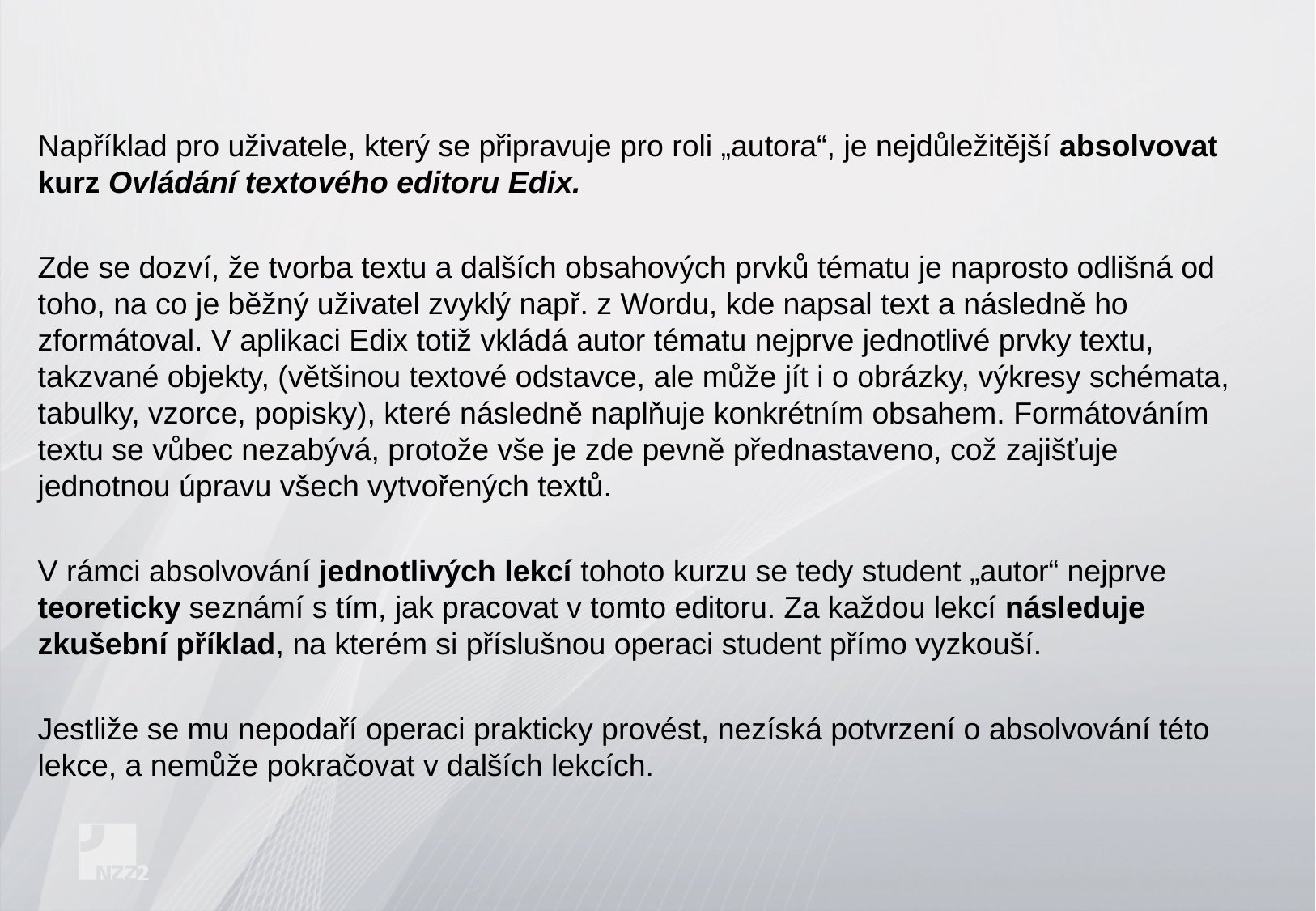

Například pro uživatele, který se připravuje pro roli „autora“, je nejdůležitější absolvovat kurz Ovládání textového editoru Edix.

Zde se dozví, že tvorba textu a dalších obsahových prvků tématu je naprosto odlišná od toho, na co je běžný uživatel zvyklý např. z Wordu, kde napsal text a následně ho zformátoval. V aplikaci Edix totiž vkládá autor tématu nejprve jednotlivé prvky textu, takzvané objekty, (většinou textové odstavce, ale může jít i o obrázky, výkresy schémata, tabulky, vzorce, popisky), které následně naplňuje konkrétním obsahem. Formátováním textu se vůbec nezabývá, protože vše je zde pevně přednastaveno, což zajišťuje jednotnou úpravu všech vytvořených textů.

V rámci absolvování jednotlivých lekcí tohoto kurzu se tedy student „autor“ nejprve teoreticky seznámí s tím, jak pracovat v tomto editoru. Za každou lekcí následuje zkušební příklad, na kterém si příslušnou operaci student přímo vyzkouší.

Jestliže se mu nepodaří operaci prakticky provést, nezíská potvrzení o absolvování této lekce, a nemůže pokračovat v dalších lekcích.
#